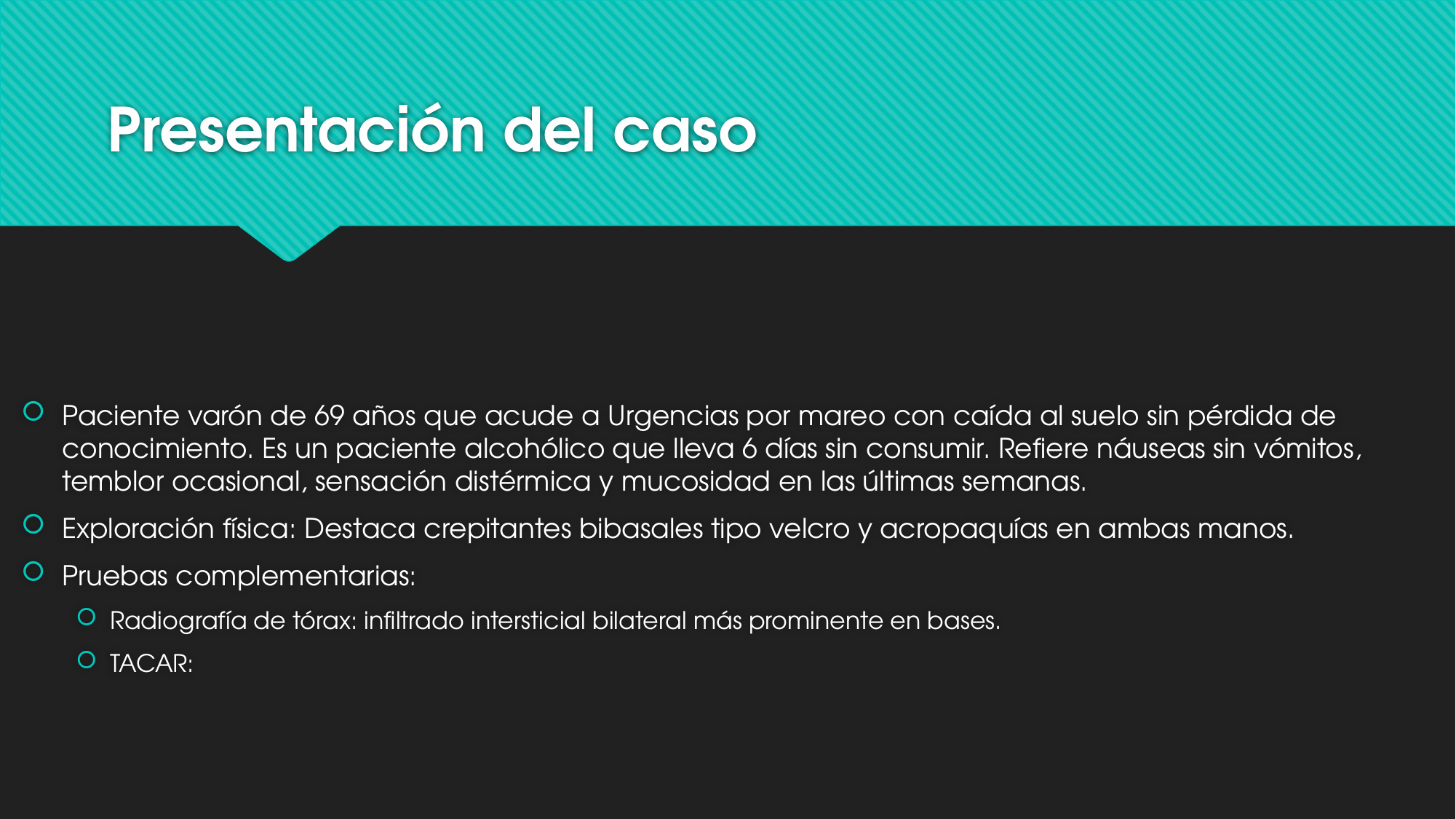

# Presentación del caso
Paciente varón de 69 años que acude a Urgencias por mareo con caída al suelo sin pérdida de conocimiento. Es un paciente alcohólico que lleva 6 días sin consumir. Refiere náuseas sin vómitos, temblor ocasional, sensación distérmica y mucosidad en las últimas semanas.
Exploración física: Destaca crepitantes bibasales tipo velcro y acropaquías en ambas manos.
Pruebas complementarias:
Radiografía de tórax: infiltrado intersticial bilateral más prominente en bases.
TACAR: